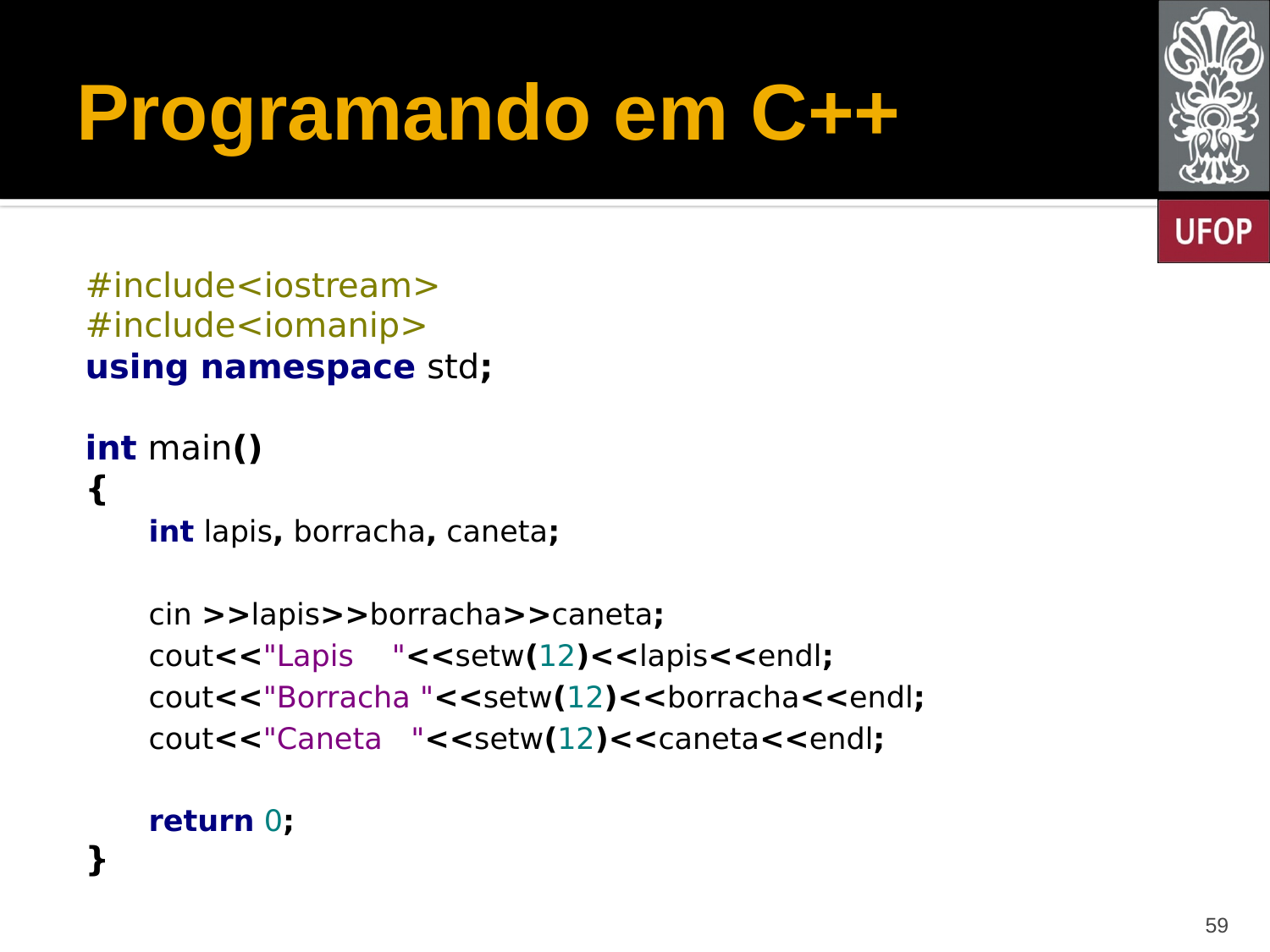

# Programando em C++
#include<iostream>
#include<iomanip>
using namespace std;

int main()
{
   int lapis, borracha, caneta;

   cin >>lapis>>borracha>>caneta;
   cout<<"Lapis    "<<setw(12)<<lapis<<endl;
   cout<<"Borracha "<<setw(12)<<borracha<<endl;
   cout<<"Caneta   "<<setw(12)<<caneta<<endl;

   return 0;
}
59